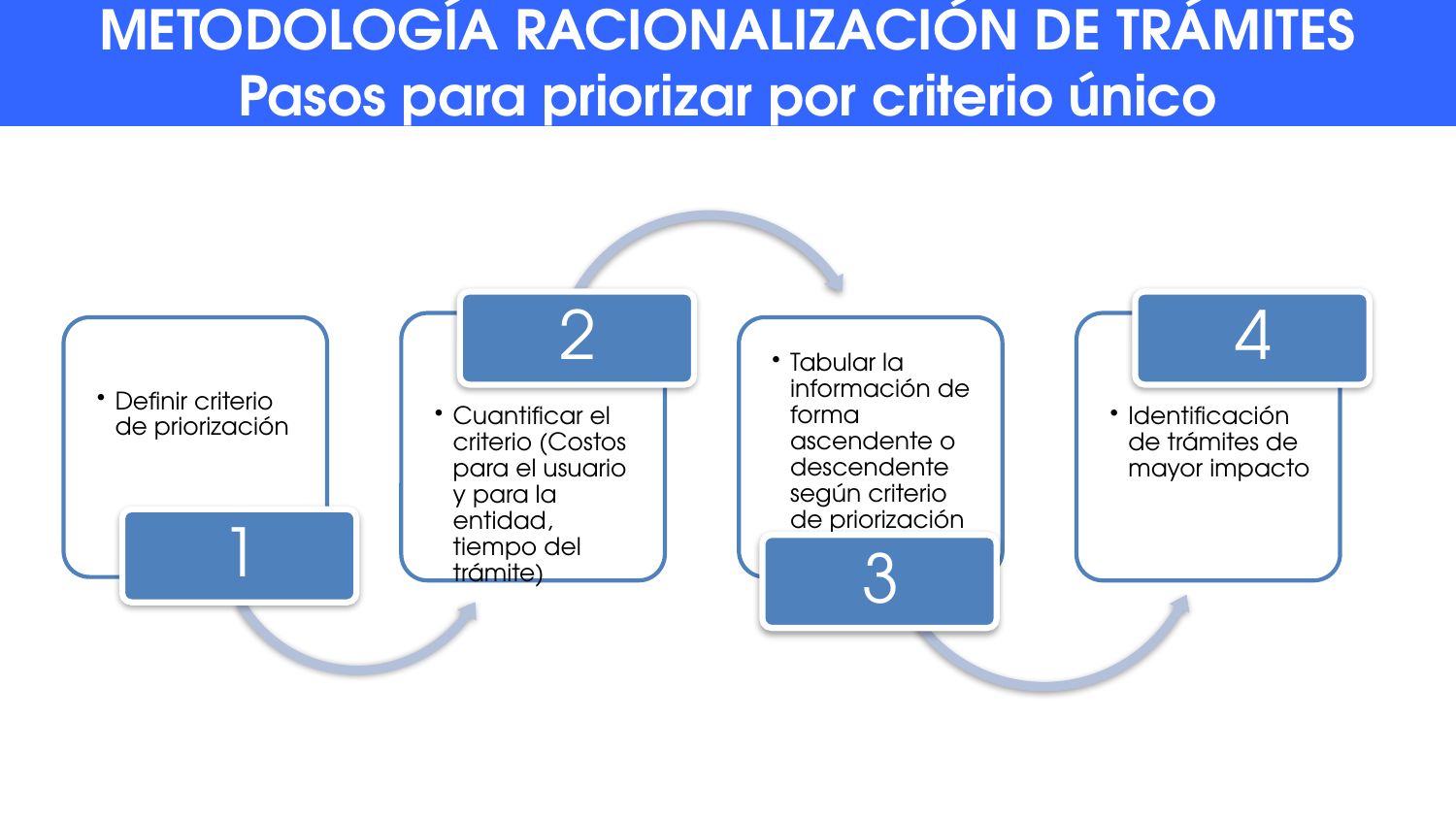

METODOLOGÍA RACIONALIZACIÓN DE TRÁMITES
Pasos para priorizar por criterio único

Definir criterio de priorización
1
Cuantificar el criterio (Costos para el usuario y para la entidad, tiempo del trámite)
2
Tabular la información de forma ascendente o descendente según criterio de priorización
3
Identificación de trámites de mayor impacto
4